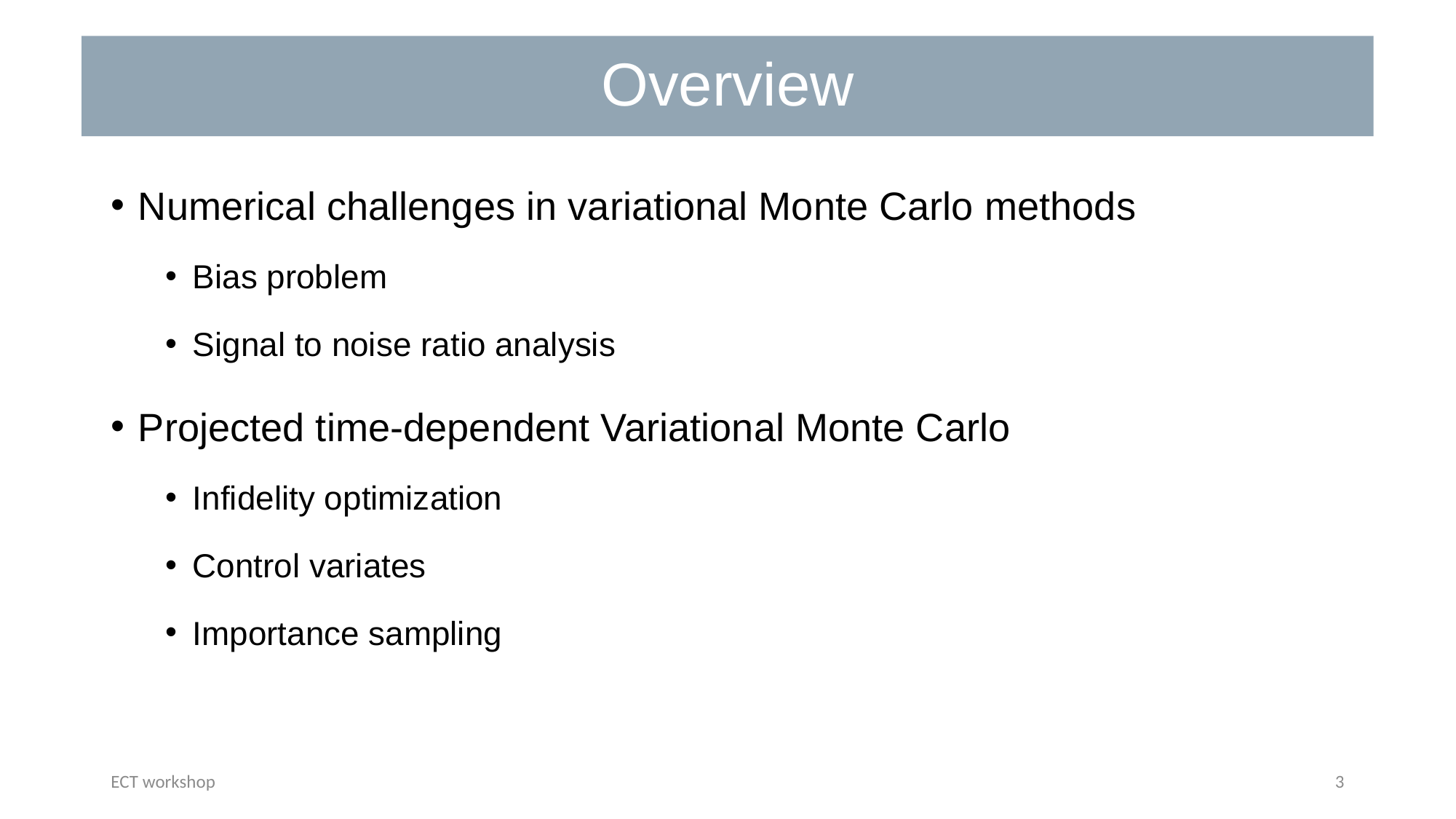

# Overview
Numerical challenges in variational Monte Carlo methods
Bias problem
Signal to noise ratio analysis
Projected time-dependent Variational Monte Carlo
Infidelity optimization
Control variates
Importance sampling
ECT workshop
3